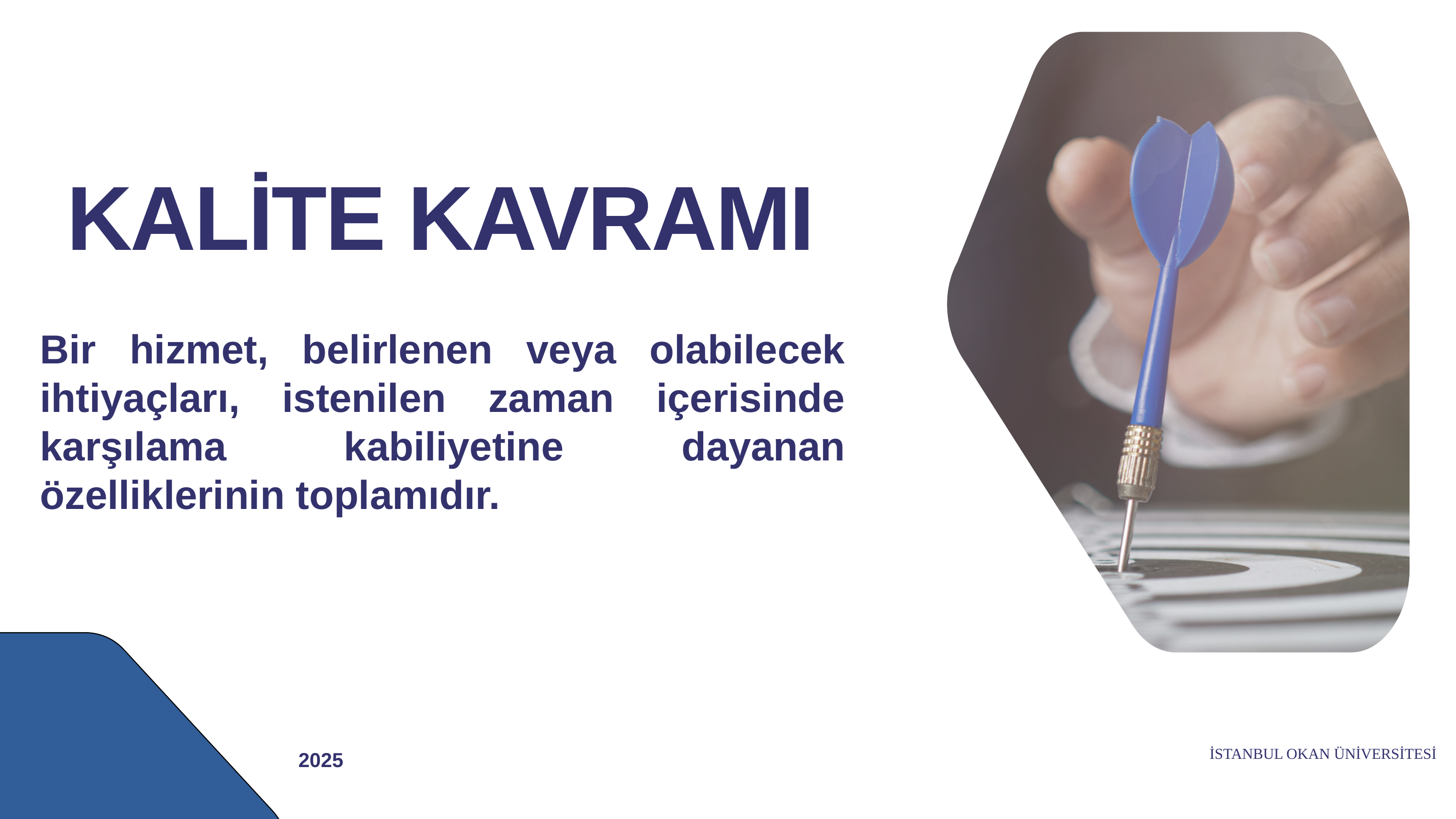

KALİTE KAVRAMI

Bir hizmet, belirlenen veya olabilecek ihtiyaçları, istenilen zaman içerisinde karşılama kabiliyetine dayanan özelliklerinin toplamıdır.

İSTANBUL OKAN ÜNİVERSİTESİ

2025